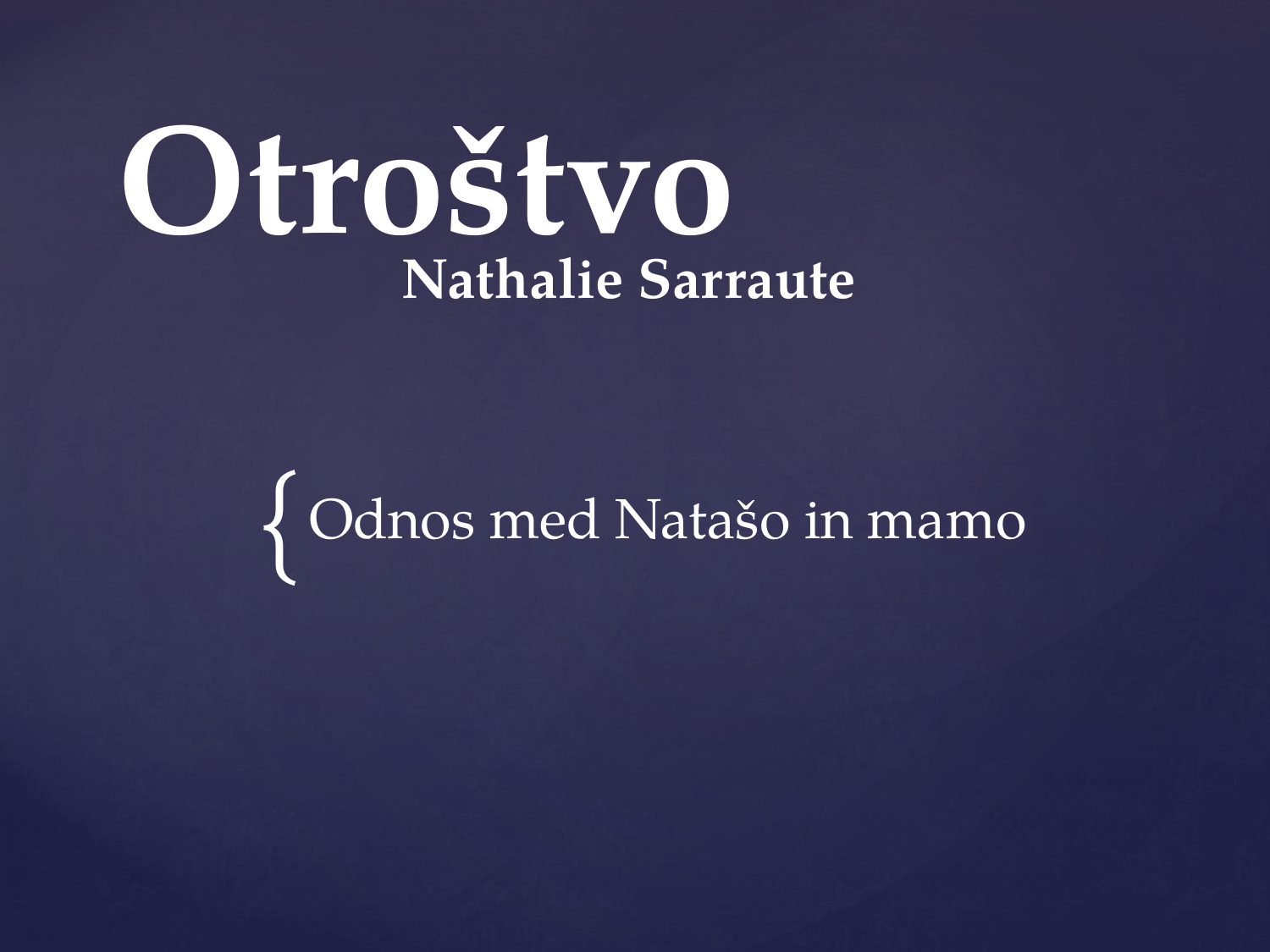

# Otroštvo
Nathalie Sarraute
Odnos med Natašo in mamo